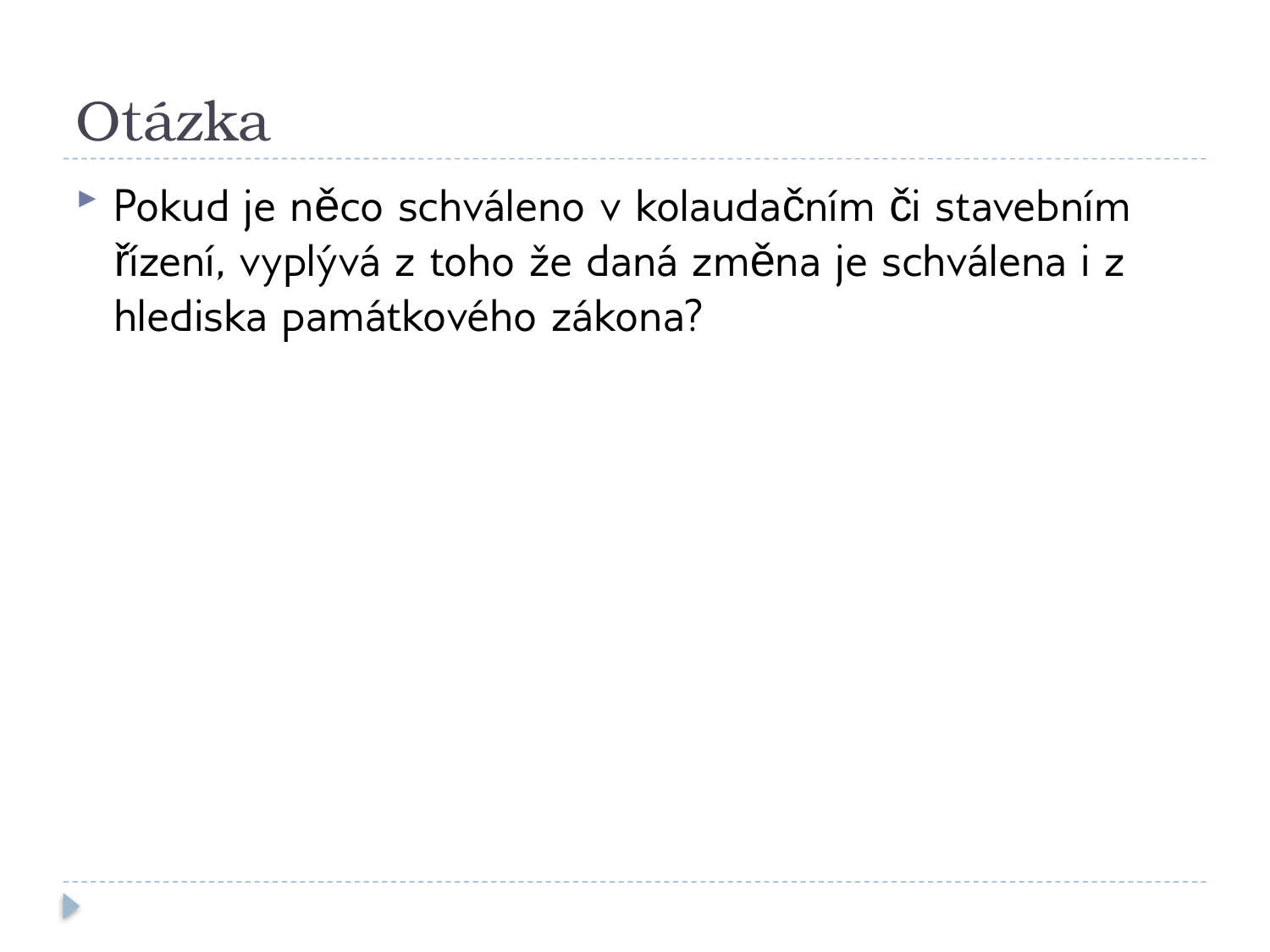

# Otázka
Pokud je něco schváleno v kolaudačním či stavebním řízení, vyplývá z toho že daná změna je schválena i z hlediska památkového zákona?